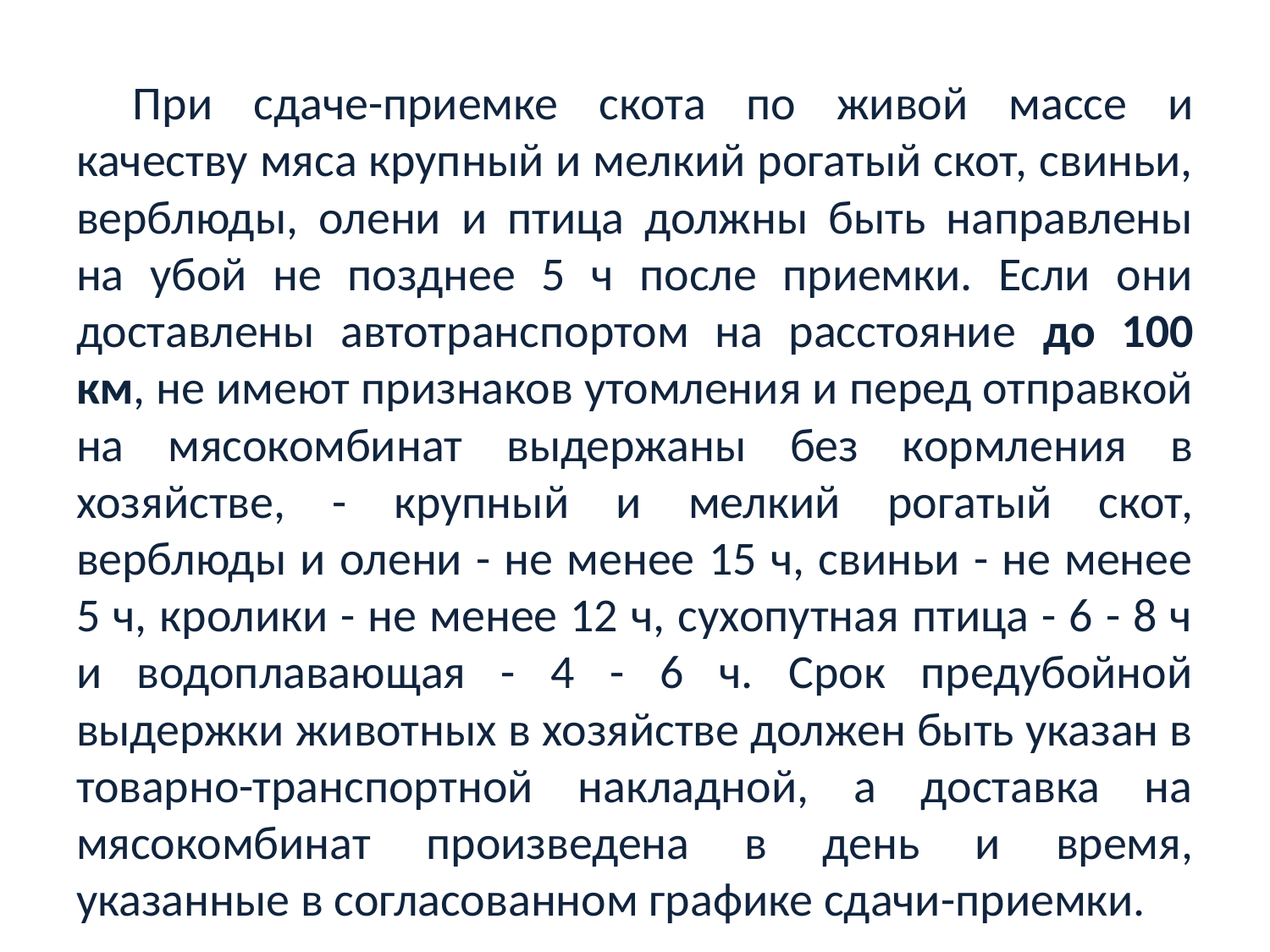

При сдаче-приемке скота по живой массе и качеству мяса крупный и мелкий рогатый скот, свиньи, верблюды, олени и птица должны быть направлены на убой не позднее 5 ч после приемки. Если они доставлены автотранспортом на расстояние до 100 км, не имеют признаков утомления и перед отправкой на мясокомбинат выдержаны без кормления в хозяйстве, - крупный и мелкий рогатый скот, верблюды и олени - не менее 15 ч, свиньи - не менее 5 ч, кролики - не менее 12 ч, сухопутная птица - 6 - 8 ч и водоплавающая - 4 - 6 ч. Срок предубойной выдержки животных в хозяйстве должен быть указан в товарно-транспортной накладной, а доставка на мясокомбинат произведена в день и время, указанные в согласованном графике сдачи-приемки.